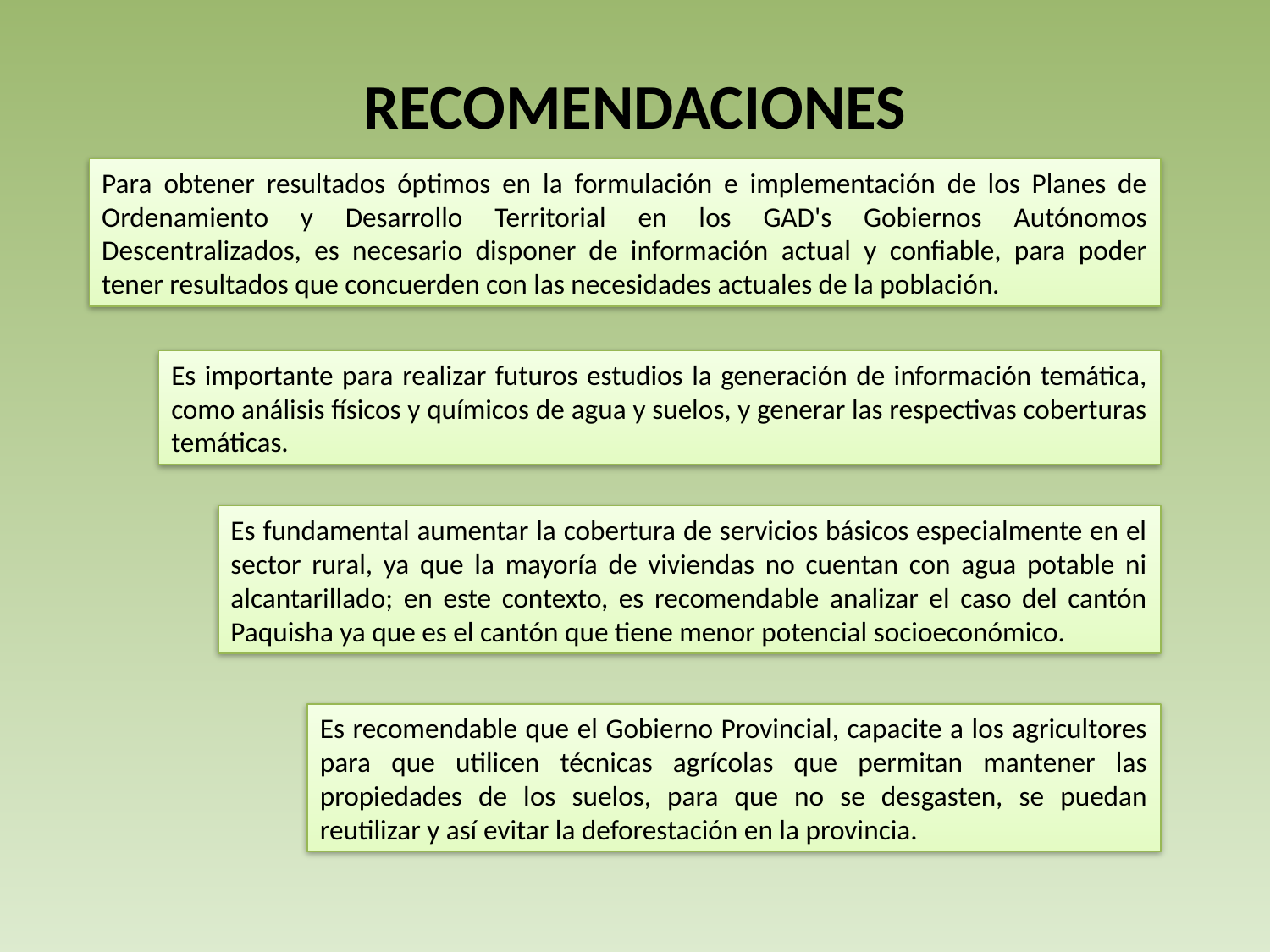

# RECOMENDACIONES
Para obtener resultados óptimos en la formulación e implementación de los Planes de Ordenamiento y Desarrollo Territorial en los GAD's Gobiernos Autónomos Descentralizados, es necesario disponer de información actual y confiable, para poder tener resultados que concuerden con las necesidades actuales de la población.
Es importante para realizar futuros estudios la generación de información temática, como análisis físicos y químicos de agua y suelos, y generar las respectivas coberturas temáticas.
Es fundamental aumentar la cobertura de servicios básicos especialmente en el sector rural, ya que la mayoría de viviendas no cuentan con agua potable ni alcantarillado; en este contexto, es recomendable analizar el caso del cantón Paquisha ya que es el cantón que tiene menor potencial socioeconómico.
Es recomendable que el Gobierno Provincial, capacite a los agricultores para que utilicen técnicas agrícolas que permitan mantener las propiedades de los suelos, para que no se desgasten, se puedan reutilizar y así evitar la deforestación en la provincia.